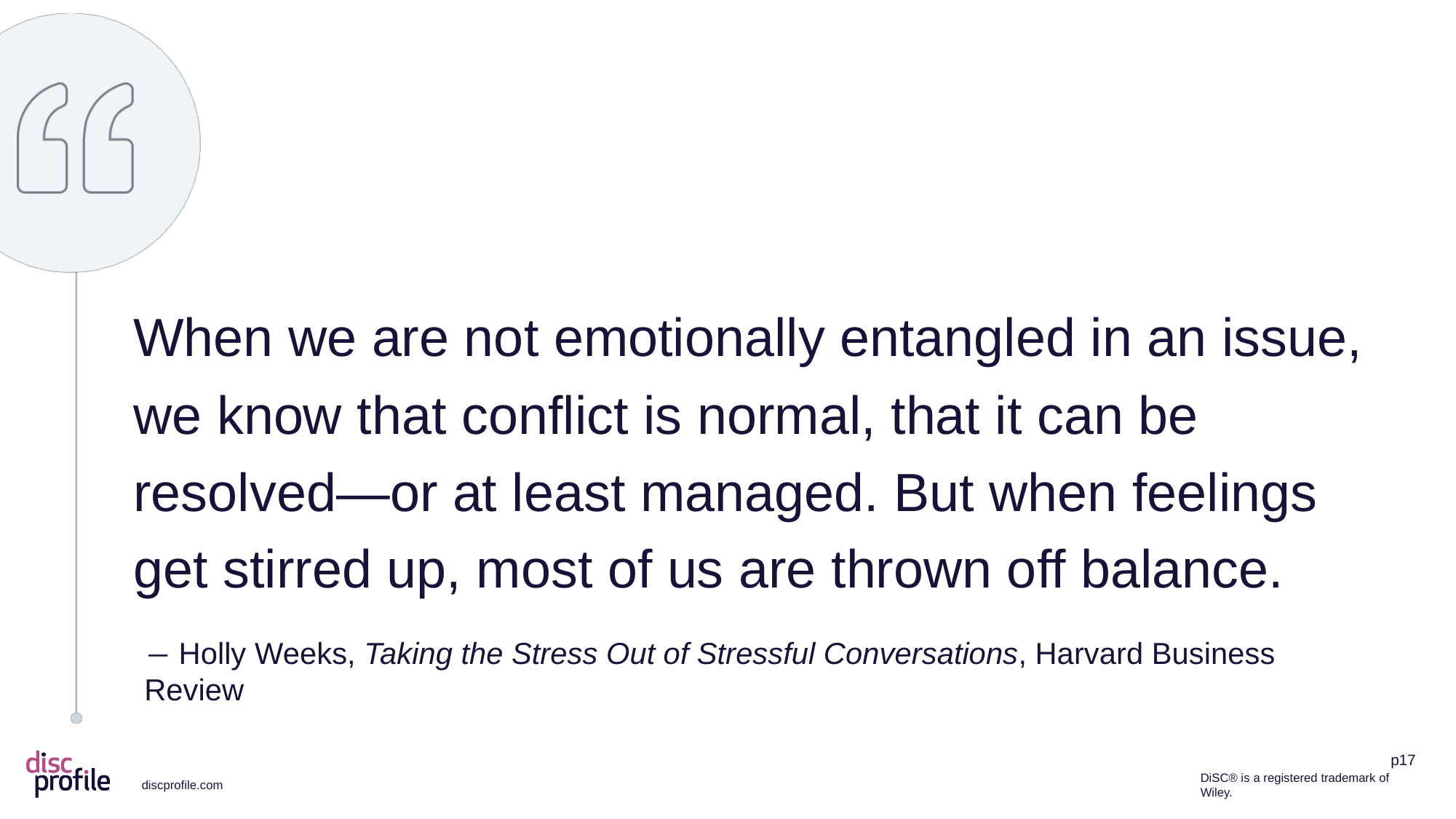

When we are not emotionally entangled in an issue, we know that conflict is normal, that it can be resolved—or at least managed. But when feelings get stirred up, most of us are thrown off balance.
― Holly Weeks, Taking the Stress Out of Stressful Conversations, Harvard Business Review